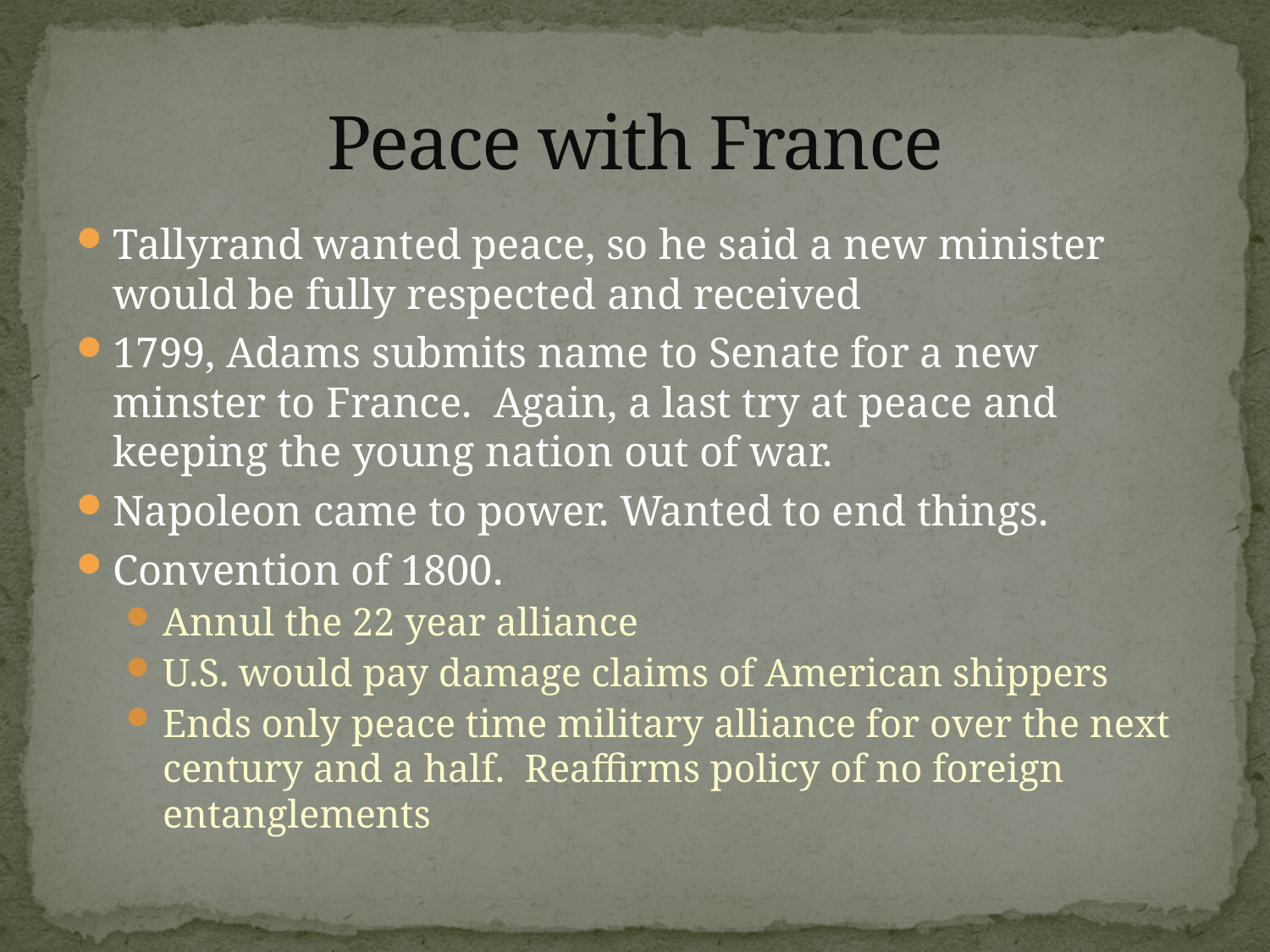

# Peace with France
Tallyrand wanted peace, so he said a new minister would be fully respected and received
1799, Adams submits name to Senate for a new minster to France.  Again, a last try at peace and keeping the young nation out of war.
Napoleon came to power. Wanted to end things.
Convention of 1800.
Annul the 22 year alliance
U.S. would pay damage claims of American shippers
Ends only peace time military alliance for over the next century and a half.  Reaffirms policy of no foreign entanglements